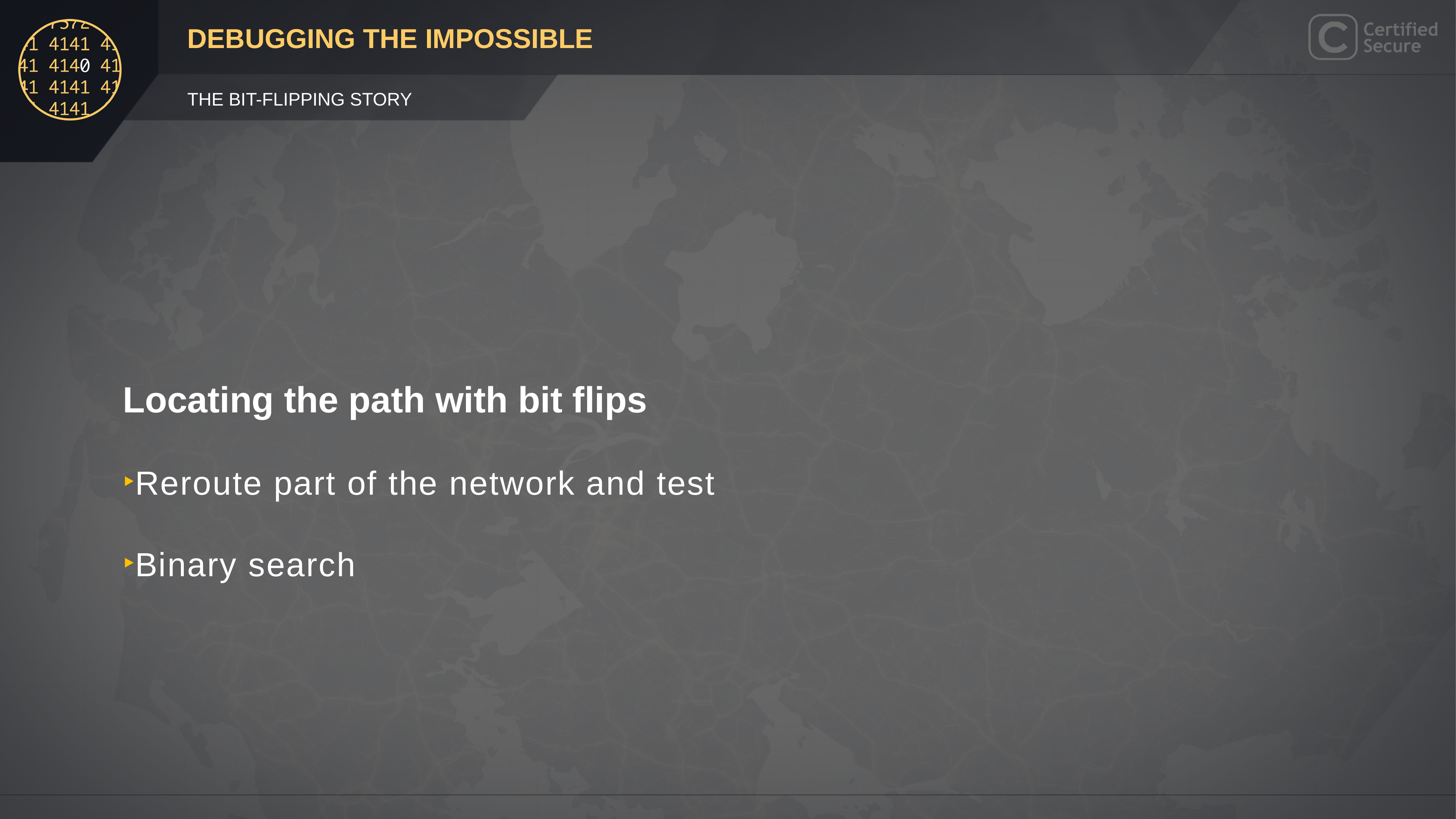

Locating the path with bit flips
Reroute part of the network and test
Binary search